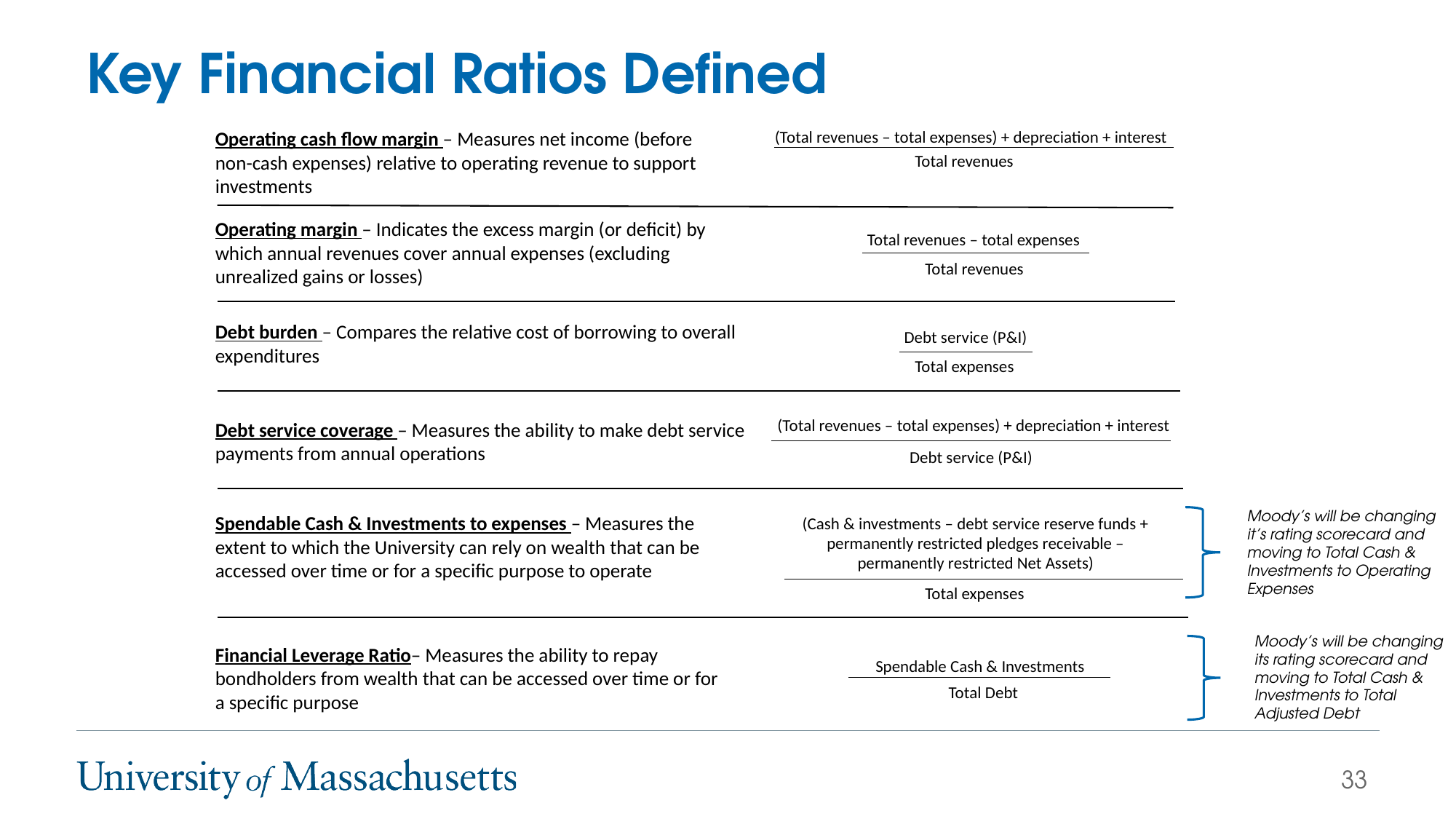

# Key Financial Ratios Defined
Operating cash flow margin – Measures net income (before non-cash expenses) relative to operating revenue to support investments
(Total revenues – total expenses) + depreciation + interest
Total revenues
Operating margin – Indicates the excess margin (or deficit) by which annual revenues cover annual expenses (excluding unrealized gains or losses)
Total revenues – total expenses
Total revenues
Debt burden – Compares the relative cost of borrowing to overall expenditures
Debt service (P&I)
Total expenses
(Total revenues – total expenses) + depreciation + interest
Debt service coverage – Measures the ability to make debt service payments from annual operations
Debt service (P&I)
Moody’s will be changing it’s rating scorecard and moving to Total Cash & Investments to Operating Expenses
Spendable Cash & Investments to expenses – Measures the extent to which the University can rely on wealth that can be accessed over time or for a specific purpose to operate
(Cash & investments – debt service reserve funds + permanently restricted pledges receivable – permanently restricted Net Assets)

Total expenses
Moody’s will be changing its rating scorecard and moving to Total Cash & Investments to Total Adjusted Debt

Financial Leverage Ratio– Measures the ability to repay bondholders from wealth that can be accessed over time or for a specific purpose
Spendable Cash & Investments
Total Debt
33